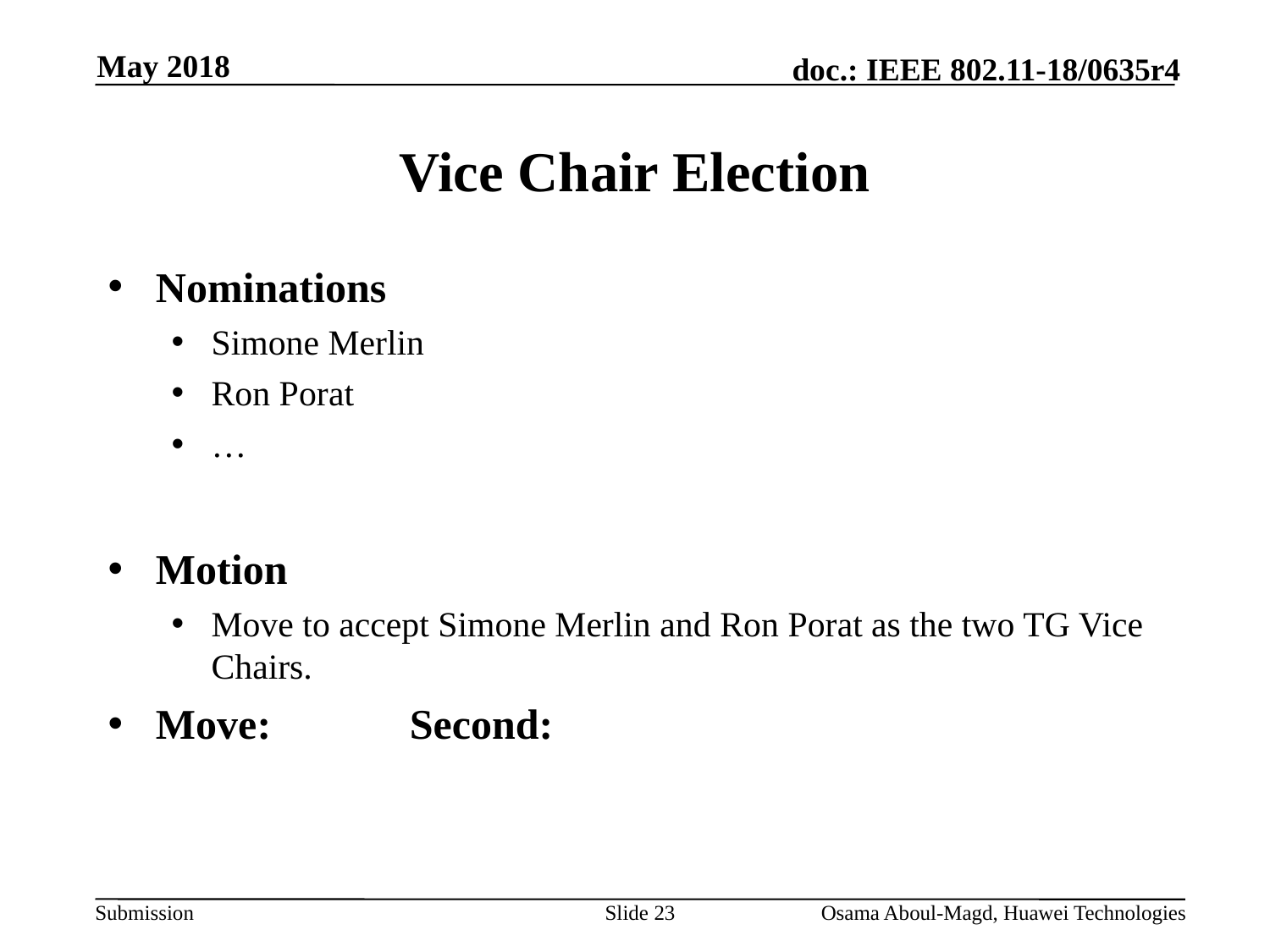

May 2018
# Vice Chair Election
Nominations
Simone Merlin
Ron Porat
…

Motion
Move to accept Simone Merlin and Ron Porat as the two TG Vice Chairs.
Move:		Second:
Slide 23
Osama Aboul-Magd, Huawei Technologies